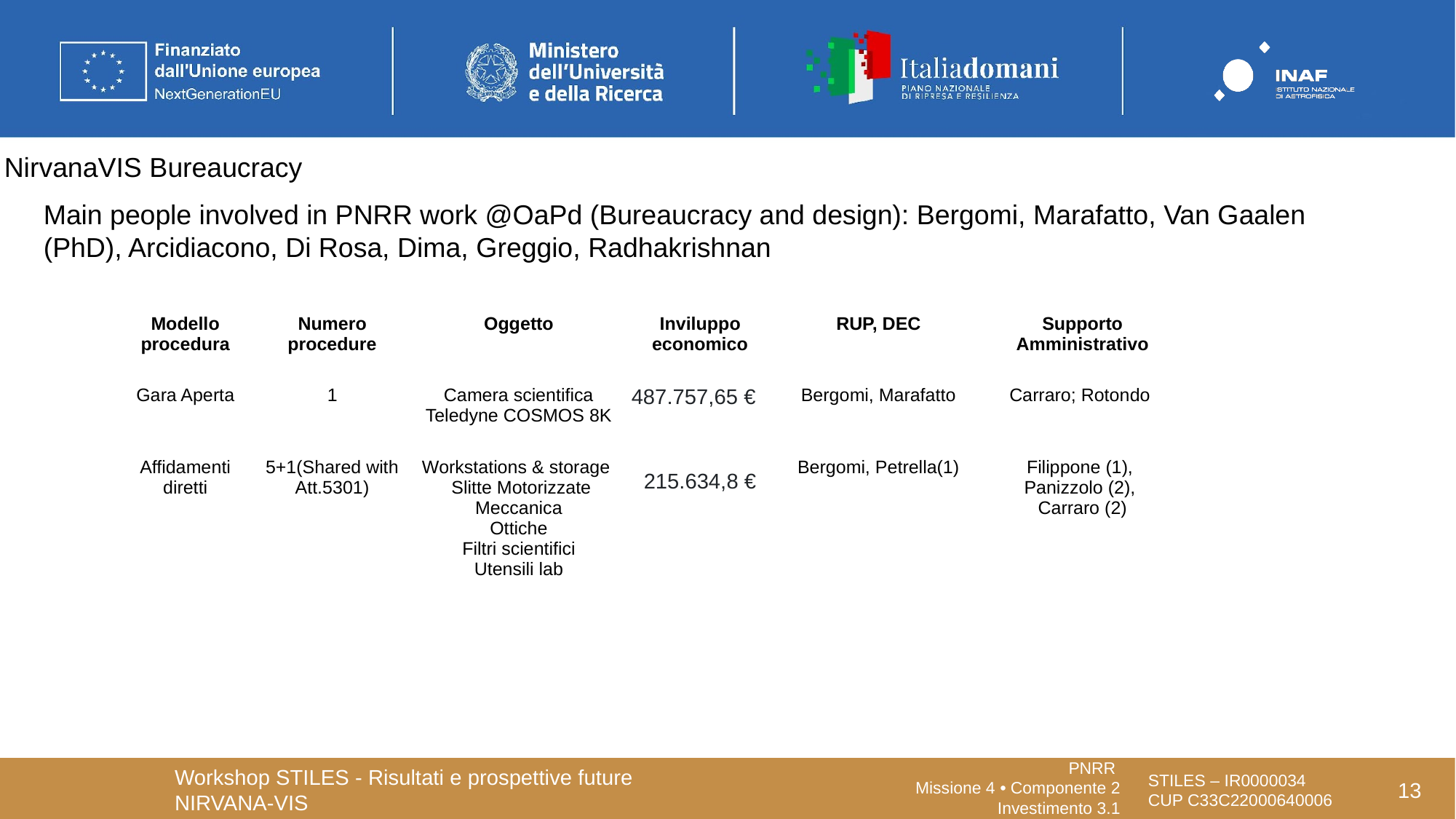

# NirvanaVIS Bureaucracy
Main people involved in PNRR work @OaPd (Bureaucracy and design): Bergomi, Marafatto, Van Gaalen (PhD), Arcidiacono, Di Rosa, Dima, Greggio, Radhakrishnan
| Modello procedura | Numero procedure | Oggetto | Inviluppo economico | RUP, DEC | Supporto Amministrativo |
| --- | --- | --- | --- | --- | --- |
| Gara Aperta | 1 | Camera scientifica Teledyne COSMOS 8K | 487.757,65 € | Bergomi, Marafatto | Carraro; Rotondo |
| Affidamenti diretti | 5+1(Shared with Att.5301) | Workstations & storage Slitte Motorizzate Meccanica Ottiche Filtri scientifici Utensili lab | 215.634,8 € | Bergomi, Petrella(1) | Filippone (1), Panizzolo (2), Carraro (2) |
Workshop STILES - Risultati e prospettive future
NIRVANA-VIS
13